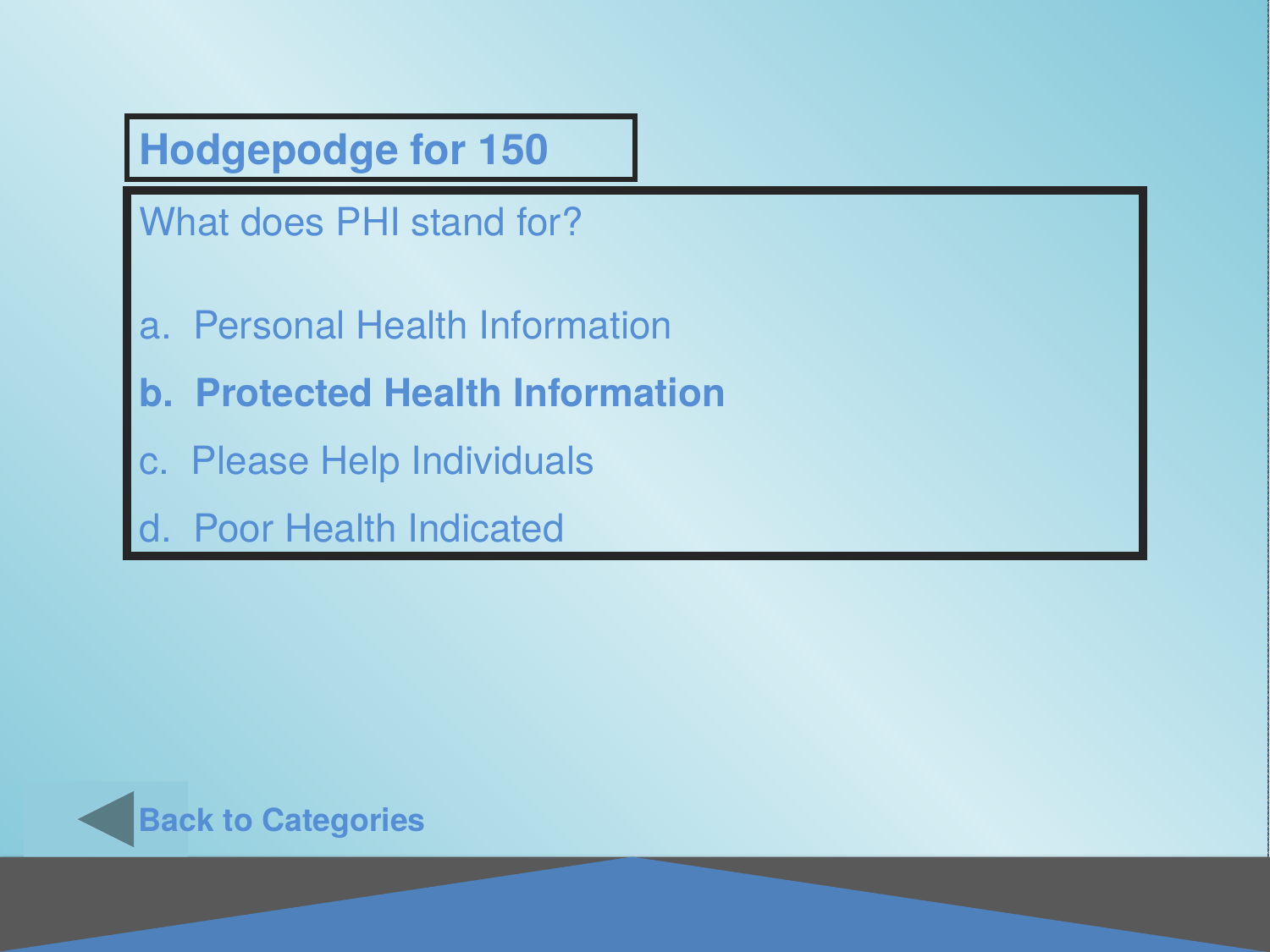

Back to Categories
Hodgepodge for 150
What does PHI stand for?

  Personal Health Information
  Protected Health Information
  Please Help Individuals
  Poor Health Indicated